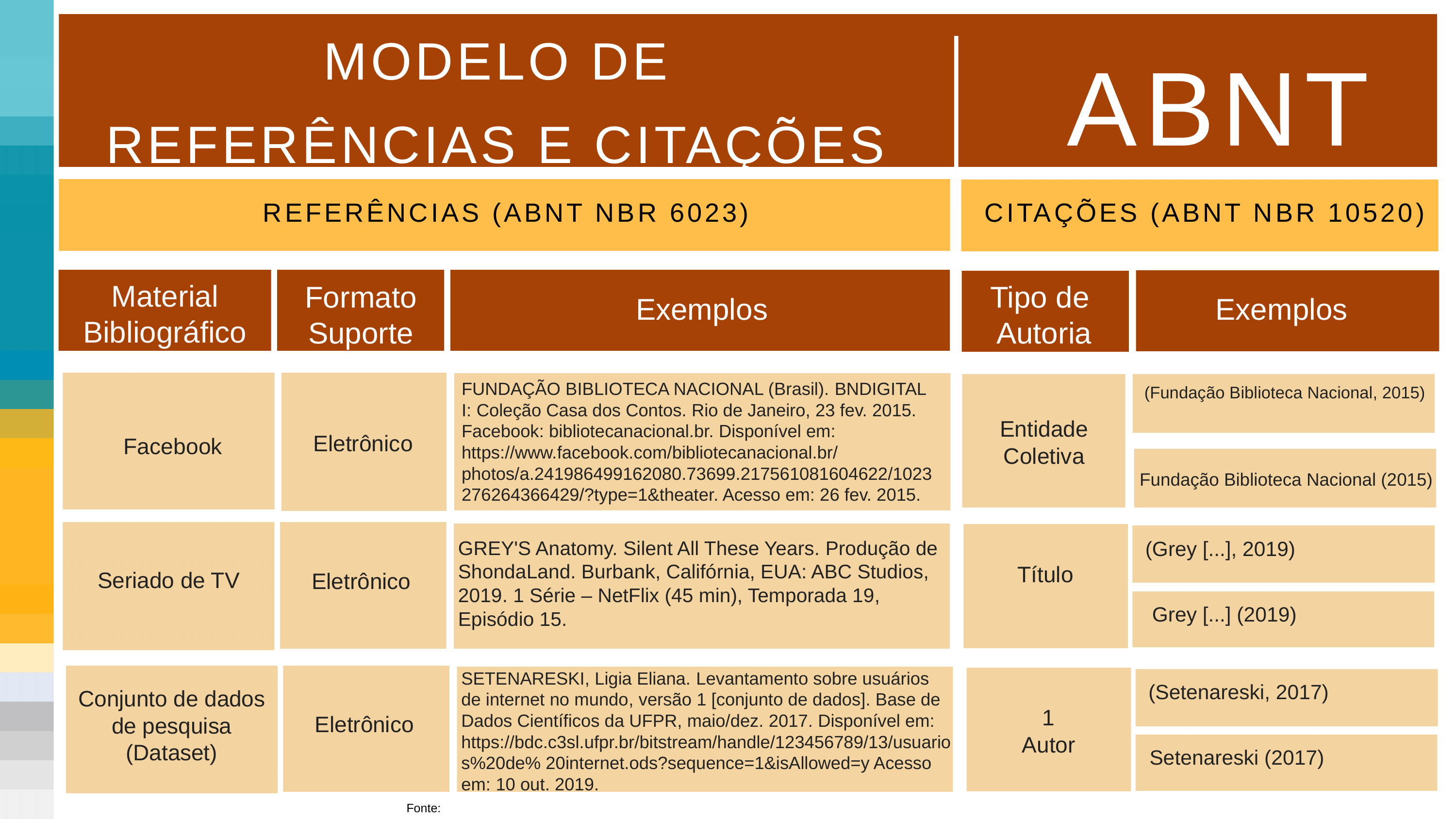

ABNT
MODELO DE
REFERÊNCIAS E CITAÇÕES

CITAÇÕES (ABNT NBR 10520)
REFERÊNCIAS (ABNT NBR 6023)

Material
Bibliográfico
Formato
Suporte
Tipo de
Autoria
Exemplos
Exemplos

FUNDAÇÃO BIBLIOTECA NACIONAL (Brasil). BNDIGITAL I: Coleção Casa dos Contos. Rio de Janeiro, 23 fev. 2015. Facebook: bibliotecanacional.br. Disponível em: https://www.facebook.com/bibliotecanacional.br/ photos/a.241986499162080.73699.217561081604622/1023276264366429/?type=1&theater. Acesso em: 26 fev. 2015.
(UNIVERSIDADE DE SÃO PAULO, 2018)
(Fundação Biblioteca Nacional, 2015)
Entidade
Coletiva
Eletrônico
Facebook

Fundação Biblioteca Nacional (2015)

GREY'S Anatomy. Silent All These Years. Produção de ShondaLand. Burbank, Califórnia, EUA: ABC Studios, 2019. 1 Série – NetFlix (45 min), Temporada 19, Episódio 15.
(Grey [...], 2019)
 Grey [...] (2019)
Título
Seriado de TV
Eletrônico

SETENARESKI, Ligia Eliana. Levantamento sobre usuários de internet no mundo, versão 1 [conjunto de dados]. Base de Dados Científicos da UFPR, maio/dez. 2017. Disponível em: https://bdc.c3sl.ufpr.br/bitstream/handle/123456789/13/usuarios%20de% 20internet.ods?sequence=1&isAllowed=y Acesso em: 10 out. 2019.

(Setenareski, 2017)
Setenareski (2017)
Conjunto de dados de pesquisa (Dataset)
1
Autor
Eletrônico

Fonte: https://acervodigital.ufpr.br/bitstream/handle/1884/73330/Manual_de_Normalizacao_UFPR_2022.pdf?sequence=1&isAllowed=y